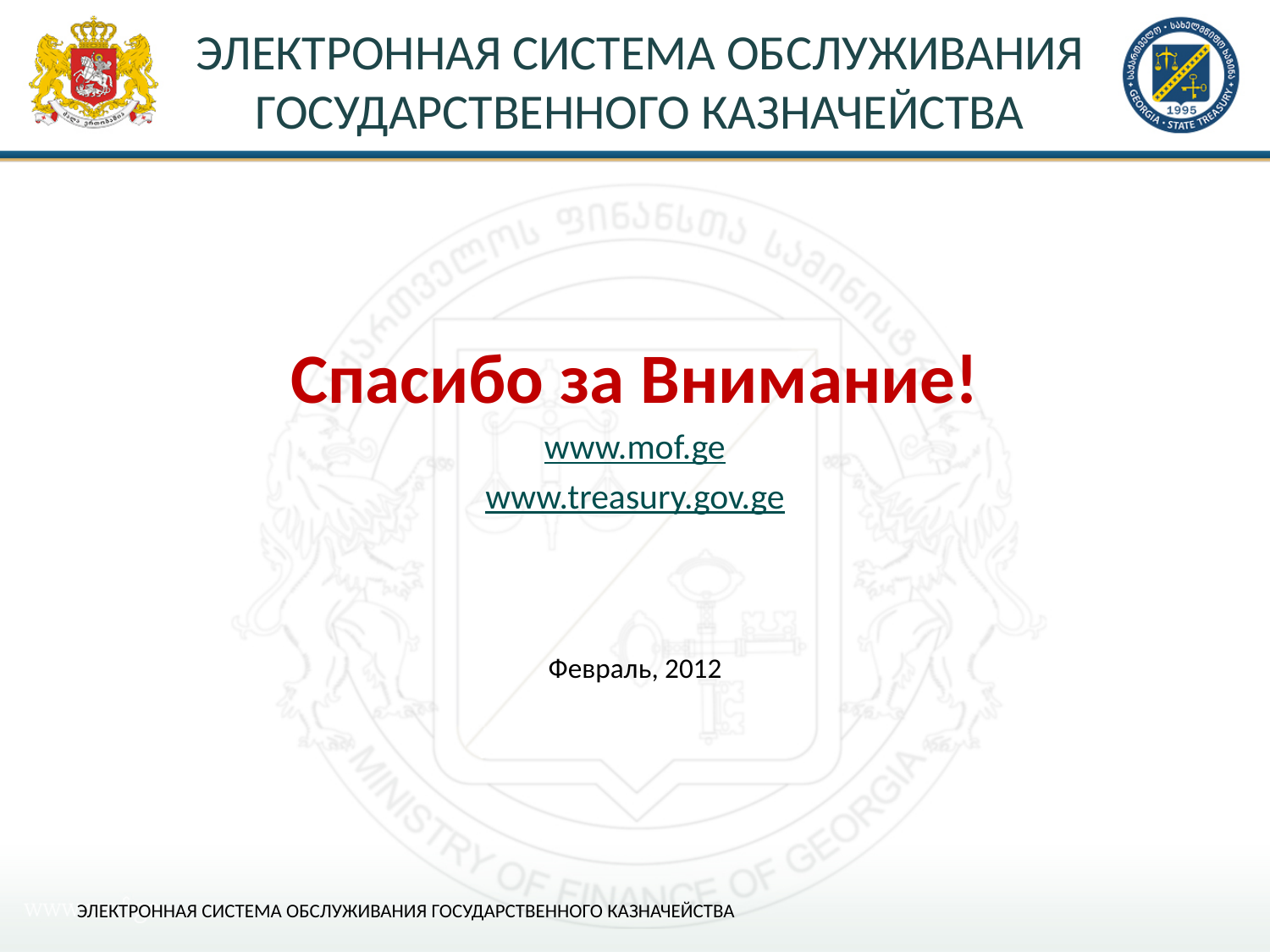

# ЭЛЕКТРОННАЯ СИСТЕМА ОБСЛУЖИВАНИЯ ГОСУДАРСТВЕННОГО КАЗНАЧЕЙСТВА
Спасибо за Внимание!
www.mof.ge
www.treasury.gov.ge

Февраль, 2012
ЭЛЕКТРОННАЯ СИСТЕМА ОБСЛУЖИВАНИЯ ГОСУДАРСТВЕННОГО КАЗНАЧЕЙСТВА